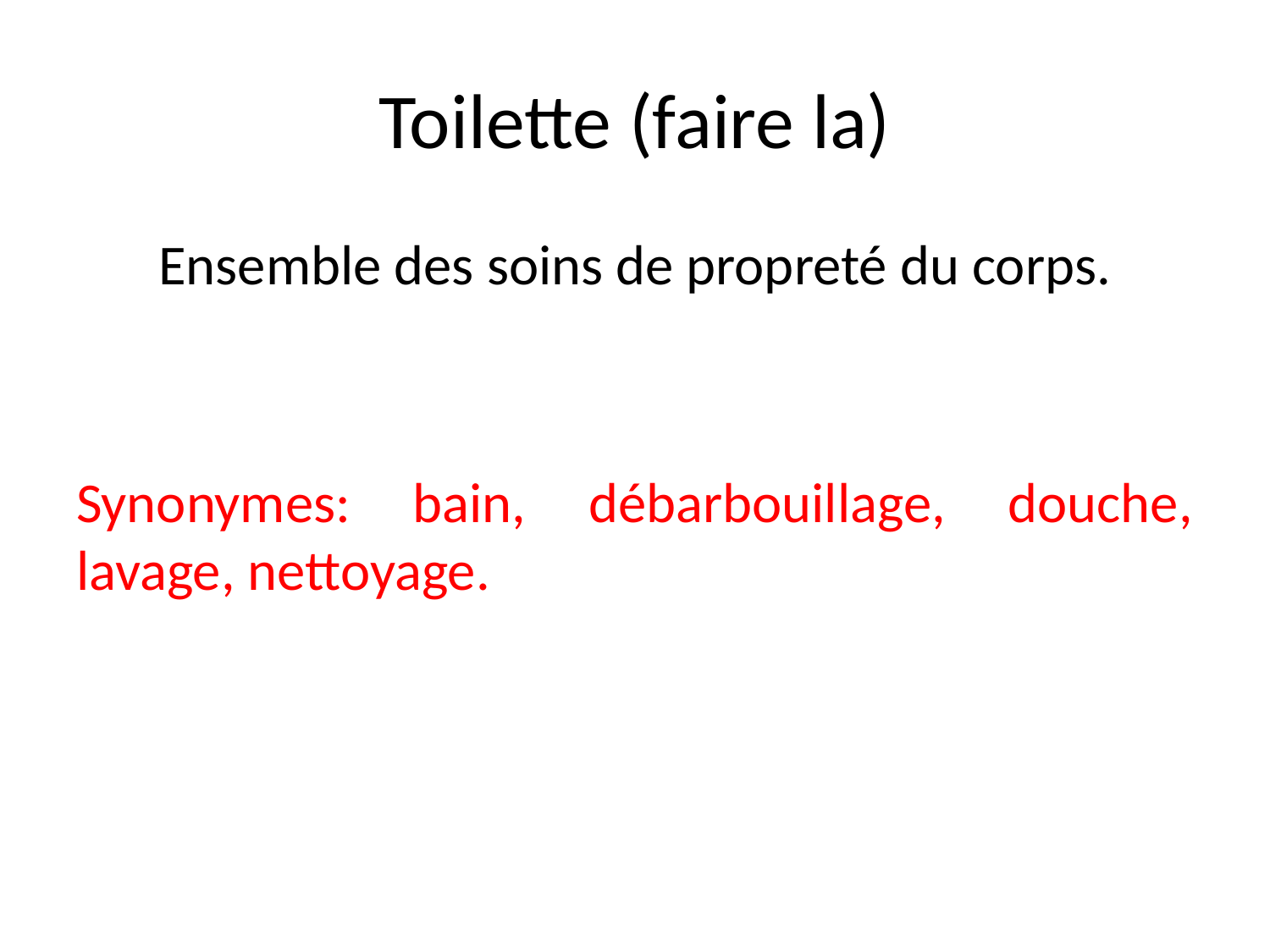

# Toilette (faire la)
Ensemble des soins de propreté du corps.

Synonymes: bain, débarbouillage, douche, lavage, nettoyage.